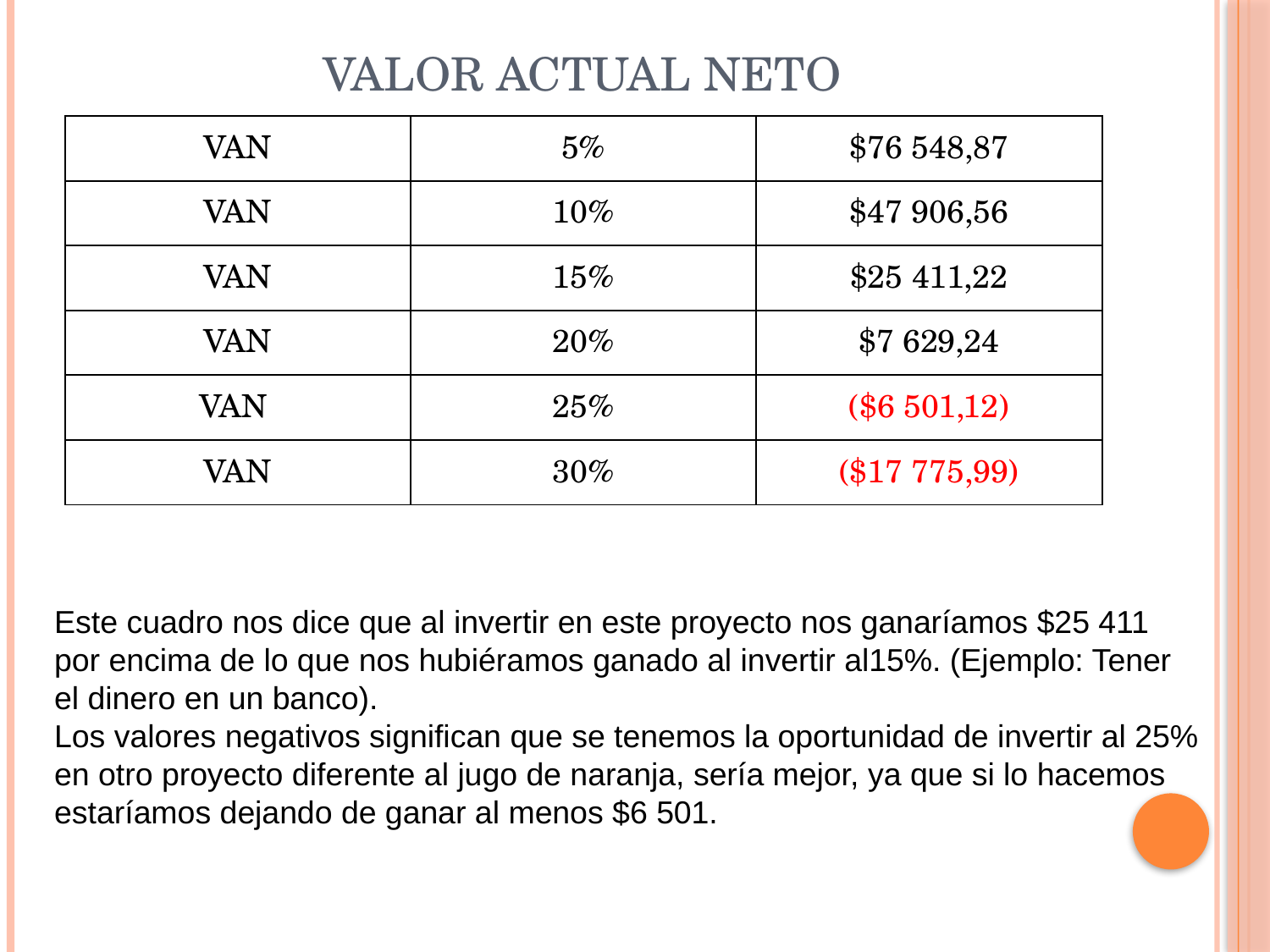

# Valor actual neto
| VAN | 5% | $76 548,87 |
| --- | --- | --- |
| VAN | 10% | $47 906,56 |
| VAN | 15% | $25 411,22 |
| VAN | 20% | $7 629,24 |
| VAN | 25% | ($6 501,12) |
| VAN | 30% | ($17 775,99) |
Este cuadro nos dice que al invertir en este proyecto nos ganaríamos $25 411
por encima de lo que nos hubiéramos ganado al invertir al15%. (Ejemplo: Tener
el dinero en un banco).
Los valores negativos significan que se tenemos la oportunidad de invertir al 25%
en otro proyecto diferente al jugo de naranja, sería mejor, ya que si lo hacemos
estaríamos dejando de ganar al menos $6 501.